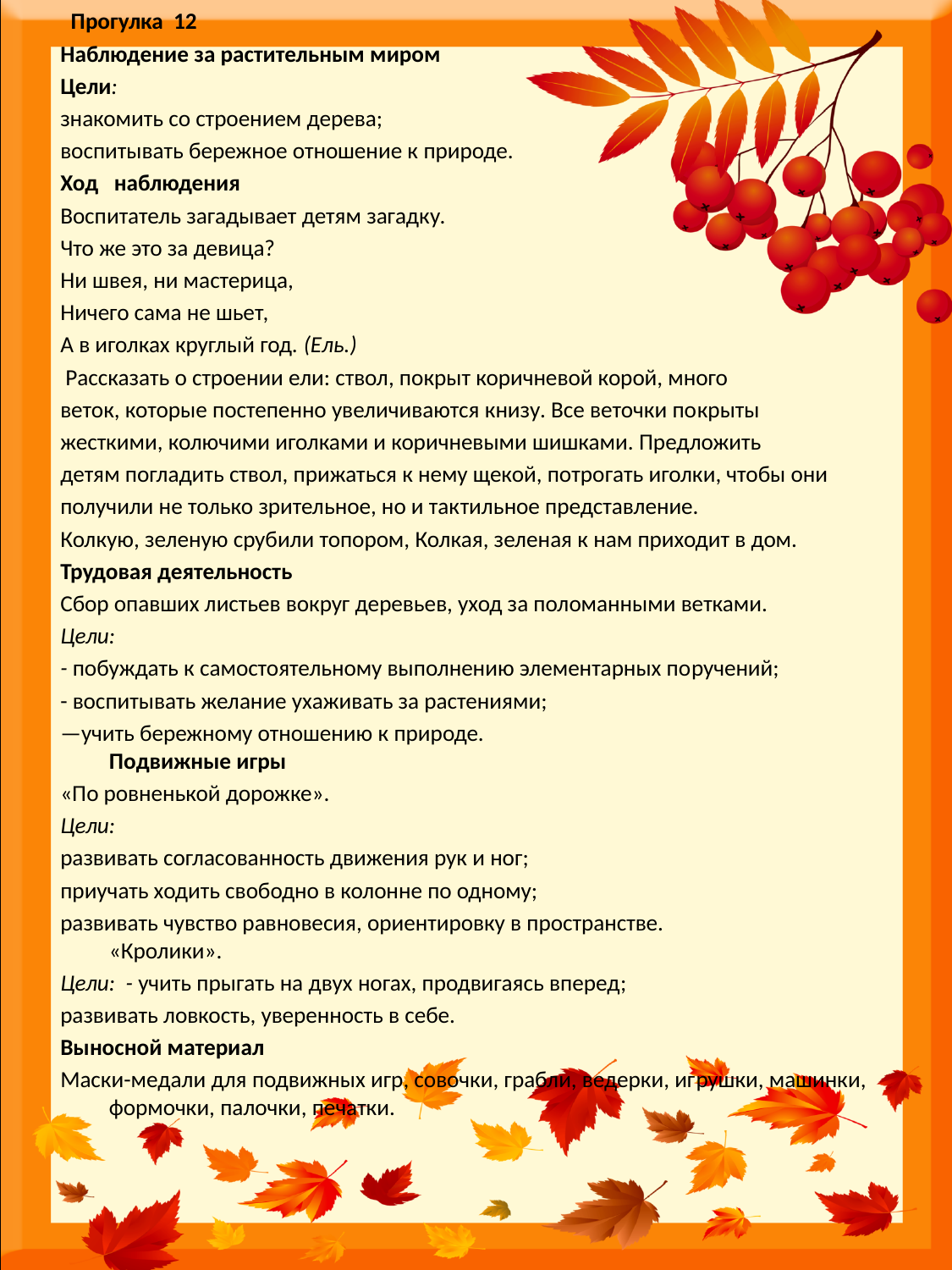

Прогулка  12
Наблюдение за растительным миром
Цели:
знакомить со строением дерева;
воспитывать бережное отношение к природе.
Ход   наблюдения
Воспитатель загадывает детям загадку.
Что же это за девица?
Ни швея, ни мастерица,
Ничего сама не шьет,
А в иголках круглый год. (Ель.)
 Рассказать о строении ели: ствол, покрыт коричневой корой, много
веток, которые постепенно увеличиваются книзу. Все веточки по­крыты
жесткими, колючими иголками и коричневыми шишками. Предложить
детям погладить ствол, прижаться к нему щекой, потро­гать иголки, чтобы они
получили не только зрительное, но и так­тильное представление.
Колкую, зеленую срубили топором, Колкая, зеленая к нам приходит в дом.
Трудовая деятельность
Сбор опавших листьев вокруг деревьев, уход за поломанными ветками.
Цели:
- побуждать к самостоятельному выполнению элементарных по­ручений;
- воспитывать желание ухаживать за растениями;
—учить бережному отношению к природе.
Подвижные игры
«По ровненькой дорожке».
Цели:
развивать согласованность движения рук и ног;
приучать ходить свободно в колонне по одному;
развивать чувство равновесия, ориентировку в пространстве.
«Кролики».
Цели:  - учить прыгать на двух ногах, продвигаясь вперед;
развивать ловкость, уверенность в себе.
Выносной материал
Маски-медали для подвижных игр, совочки, грабли, ведерки, иг­рушки, машинки, формочки, палочки, печатки.